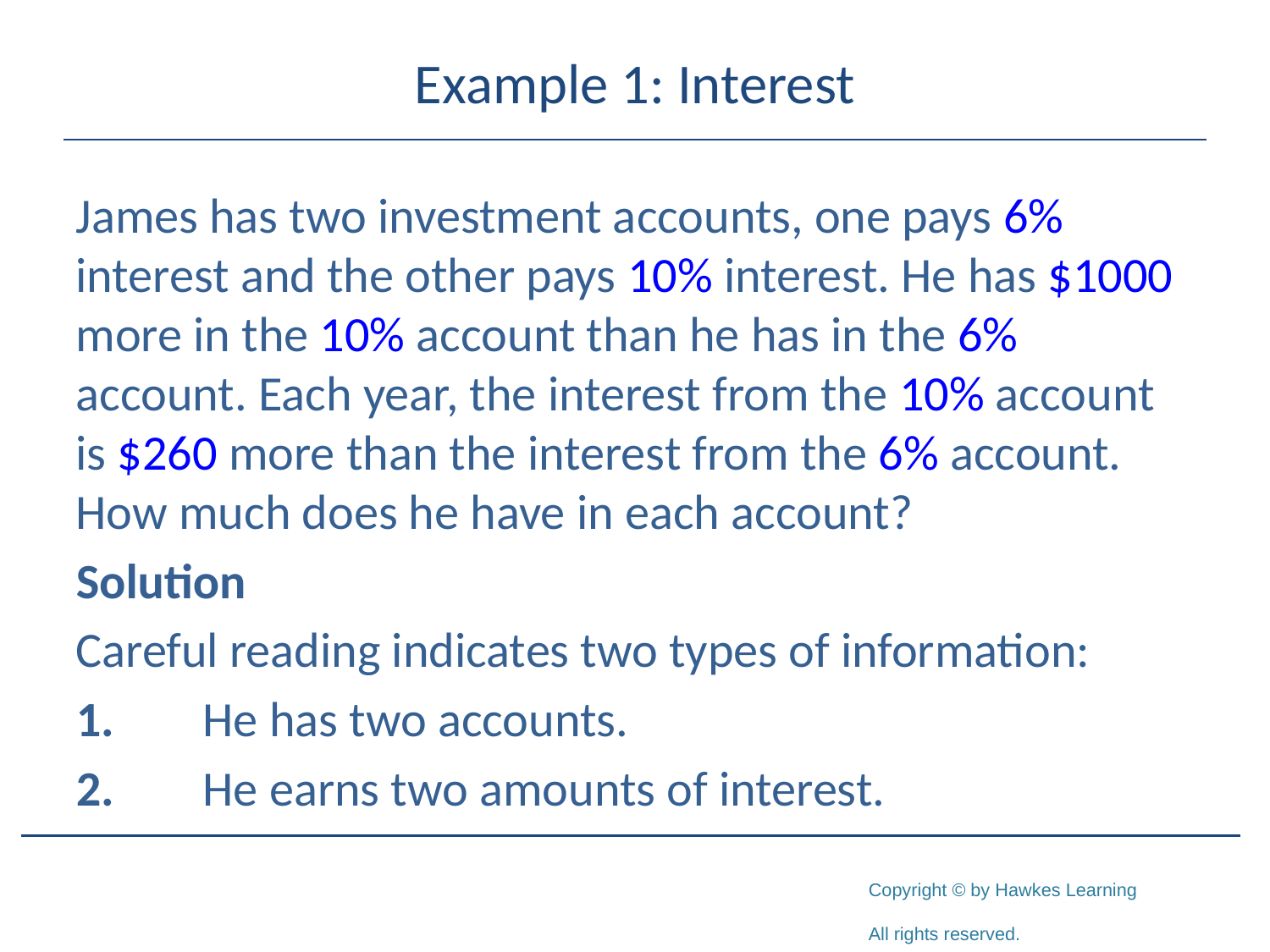

# Example 1: Interest
James has two investment accounts, one pays 6%
interest and the other pays 10% interest. He has $1000
more in the 10% account than he has in the 6%
account. Each year, the interest from the 10% account
is $260 more than the interest from the 6% account.
How much does he have in each account?
Solution
Careful reading indicates two types of information:
1.	He has two accounts.
2.	He earns two amounts of interest.